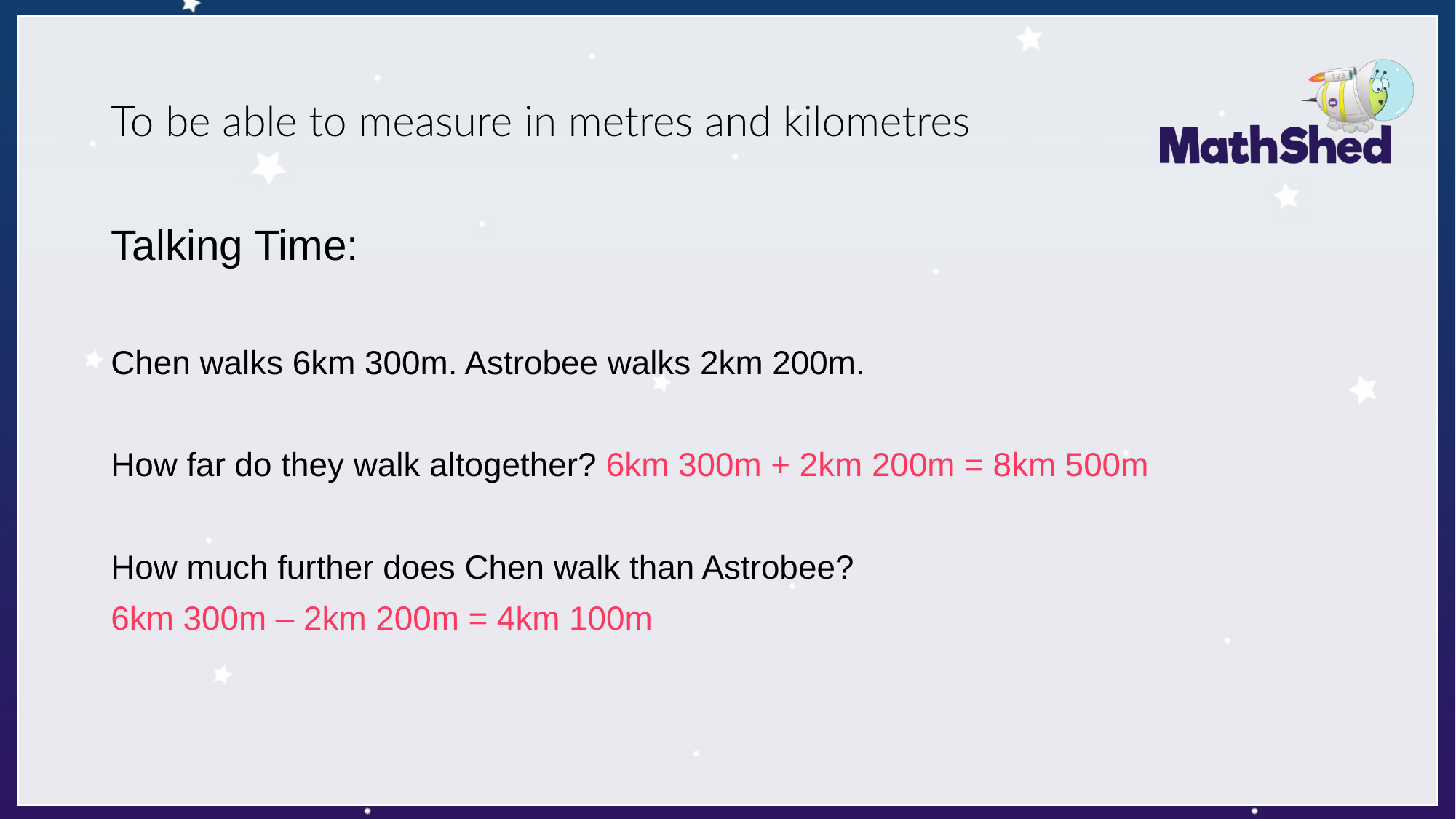

# To be able to measure in metres and kilometres
Talking Time:

Chen walks 6km 300m. Astrobee walks 2km 200m.

How far do they walk altogether? 6km 300m + 2km 200m = 8km 500m

How much further does Chen walk than Astrobee?
6km 300m – 2km 200m = 4km 100m